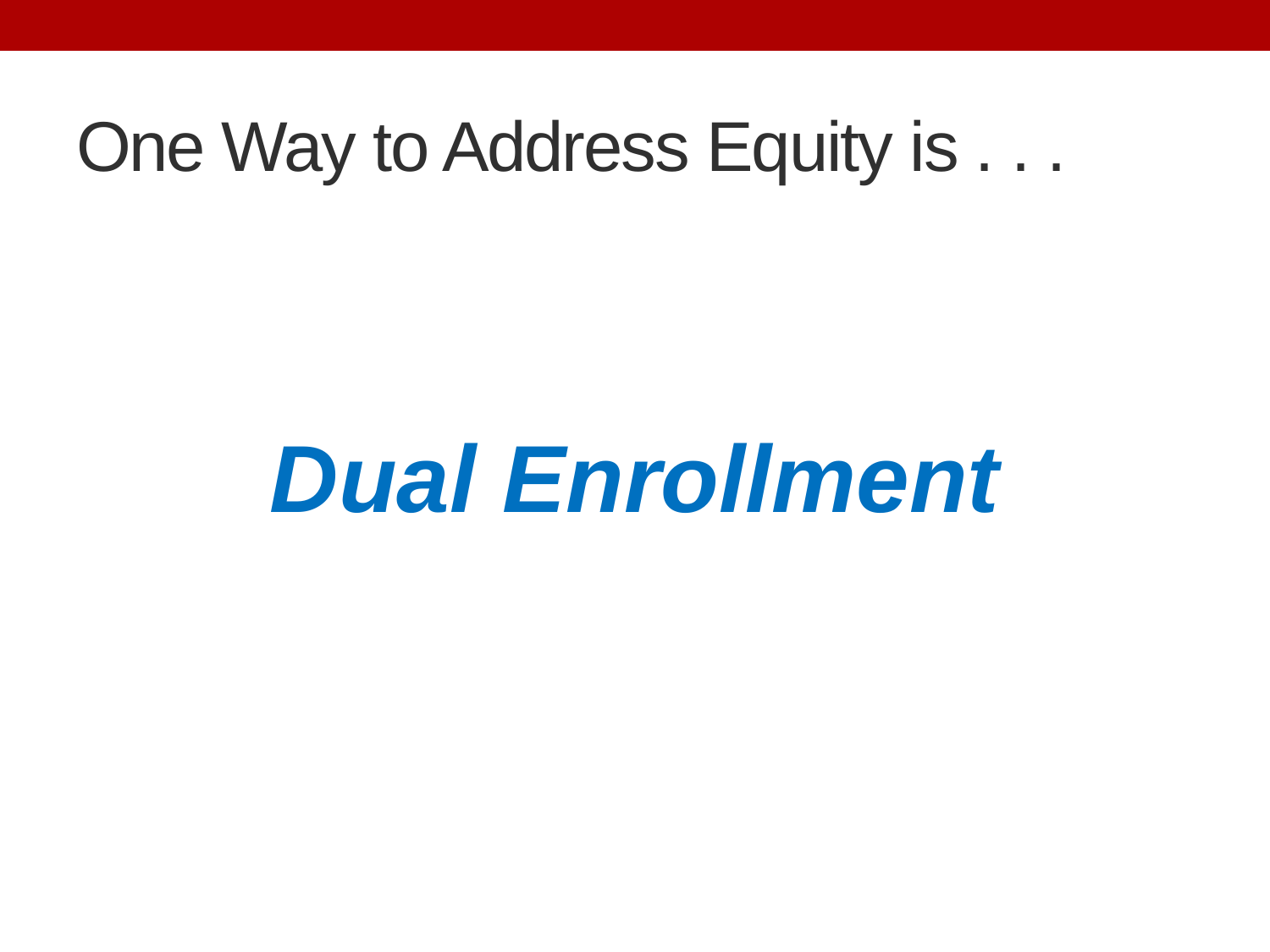

# One Way to Address Equity is . . .

Dual Enrollment